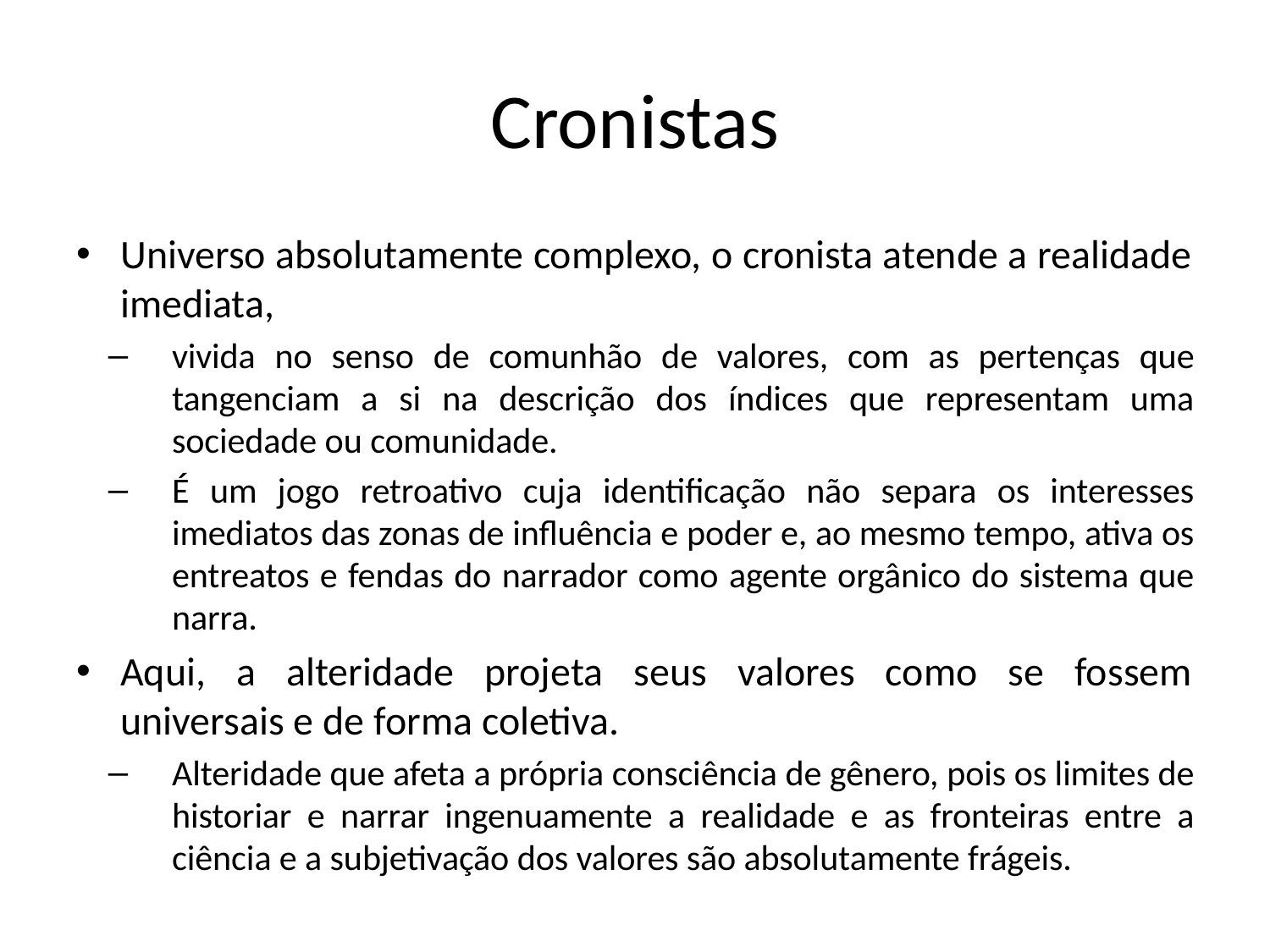

# Cronistas
Universo absolutamente complexo, o cronista atende a realidade imediata,
vivida no senso de comunhão de valores, com as pertenças que tangenciam a si na descrição dos índices que representam uma sociedade ou comunidade.
É um jogo retroativo cuja identificação não separa os interesses imediatos das zonas de influência e poder e, ao mesmo tempo, ativa os entreatos e fendas do narrador como agente orgânico do sistema que narra.
Aqui, a alteridade projeta seus valores como se fossem universais e de forma coletiva.
Alteridade que afeta a própria consciência de gênero, pois os limites de historiar e narrar ingenuamente a realidade e as fronteiras entre a ciência e a subjetivação dos valores são absolutamente frágeis.